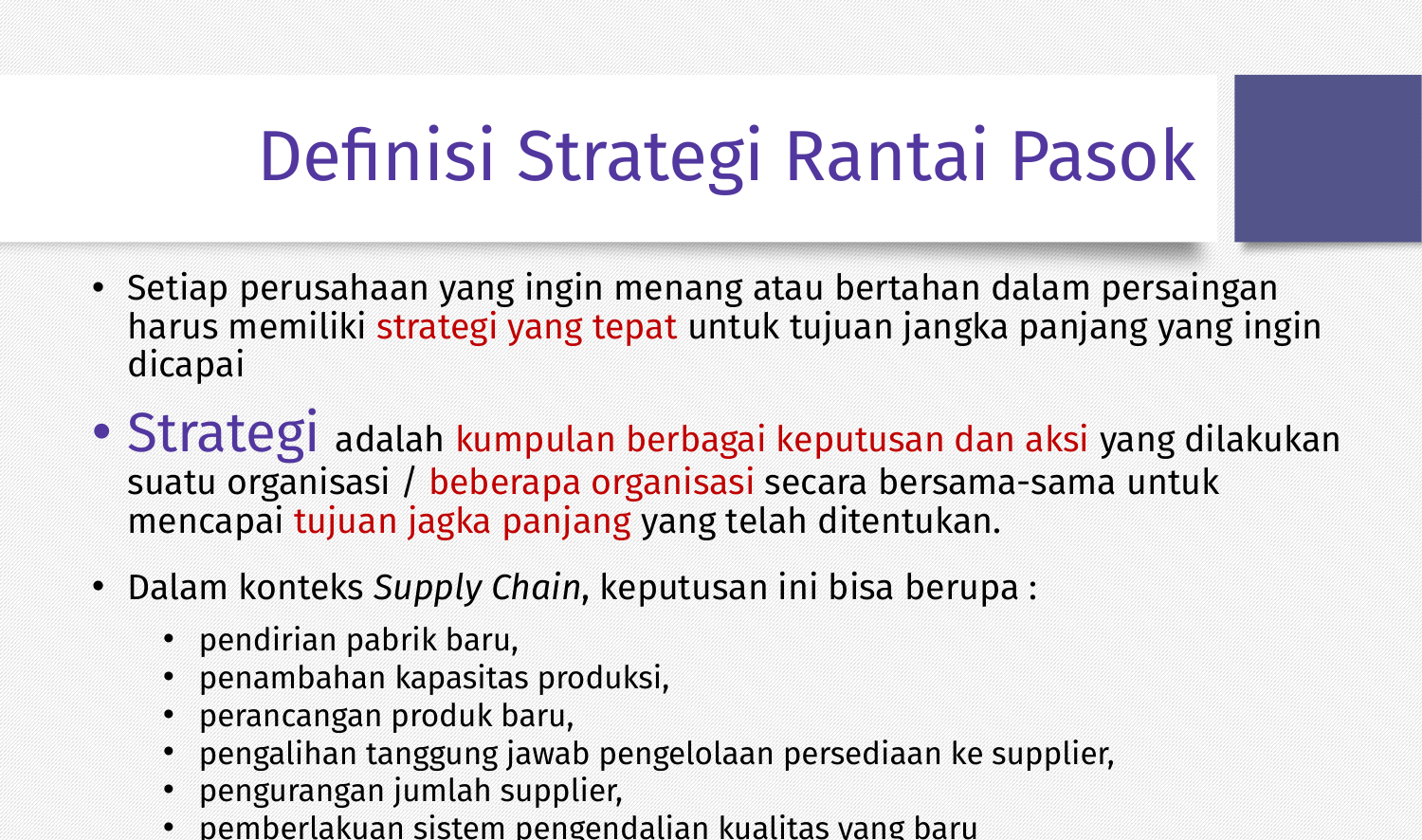

# Definisi Strategi Rantai Pasok
Setiap perusahaan yang ingin menang atau bertahan dalam persaingan harus memiliki strategi yang tepat untuk tujuan jangka panjang yang ingin dicapai
Strategi adalah kumpulan berbagai keputusan dan aksi yang dilakukan suatu organisasi / beberapa organisasi secara bersama-sama untuk mencapai tujuan jagka panjang yang telah ditentukan.
Dalam konteks Supply Chain, keputusan ini bisa berupa :
pendirian pabrik baru,
penambahan kapasitas produksi,
perancangan produk baru,
pengalihan tanggung jawab pengelolaan persediaan ke supplier,
pengurangan jumlah supplier,
pemberlakuan sistem pengendalian kualitas yang baru
dsb